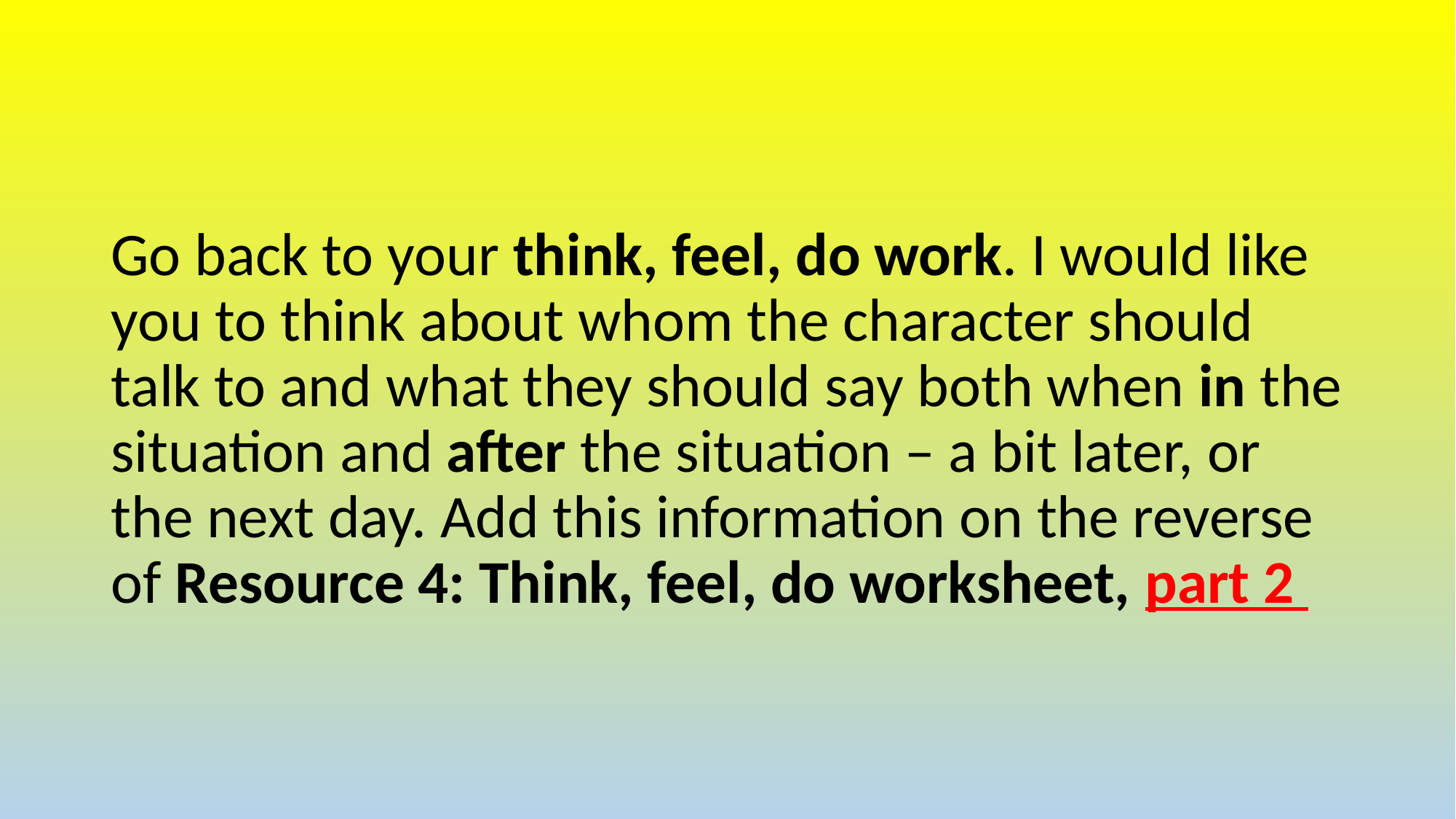

#
Go back to your think, feel, do work. I would like you to think about whom the character should talk to and what they should say both when in the situation and after the situation – a bit later, or the next day. Add this information on the reverse of Resource 4: Think, feel, do worksheet, part 2